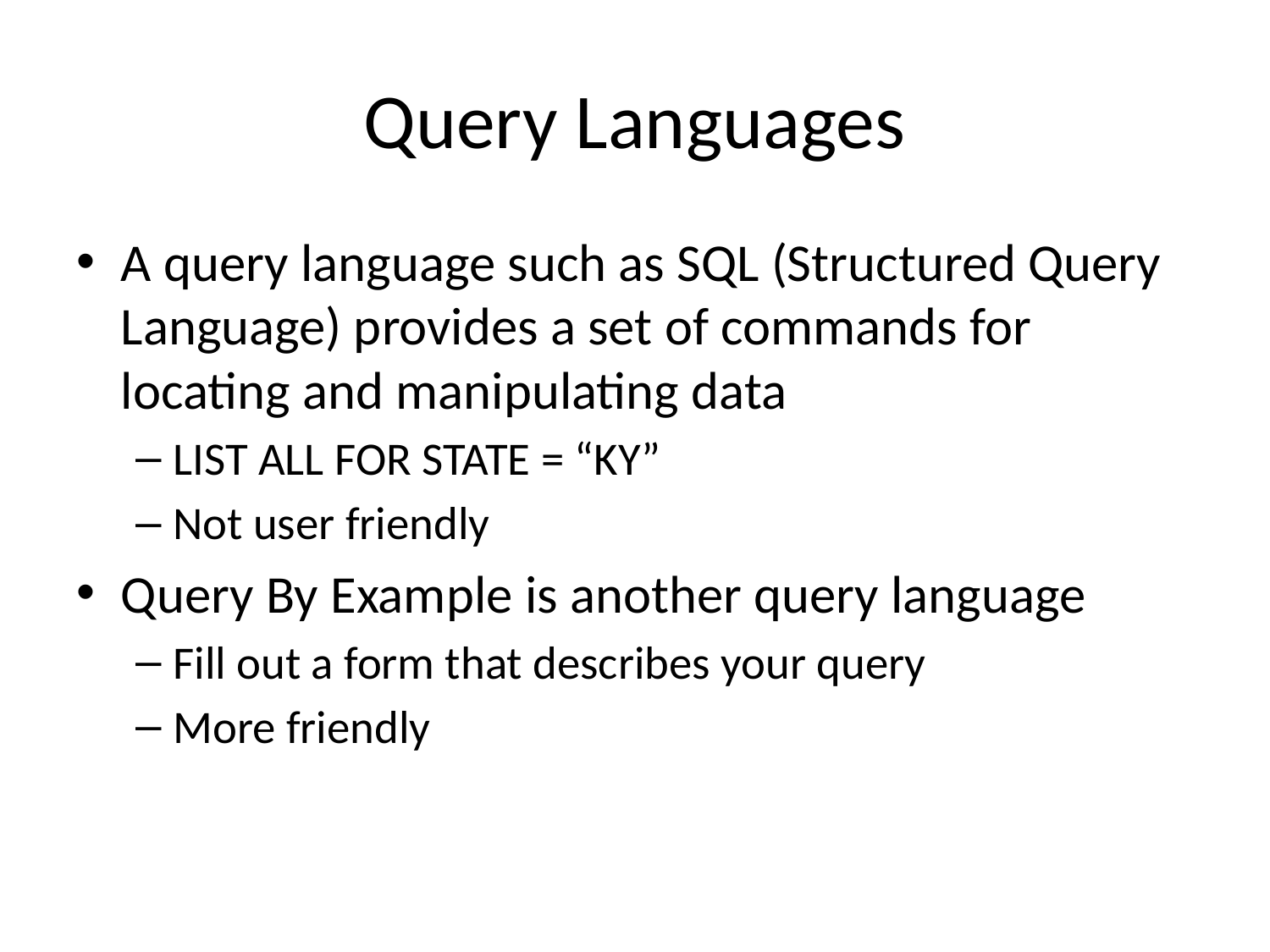

# Query Languages
A query language such as SQL (Structured Query Language) provides a set of commands for locating and manipulating data
LIST ALL FOR STATE = “KY”
Not user friendly
Query By Example is another query language
Fill out a form that describes your query
More friendly